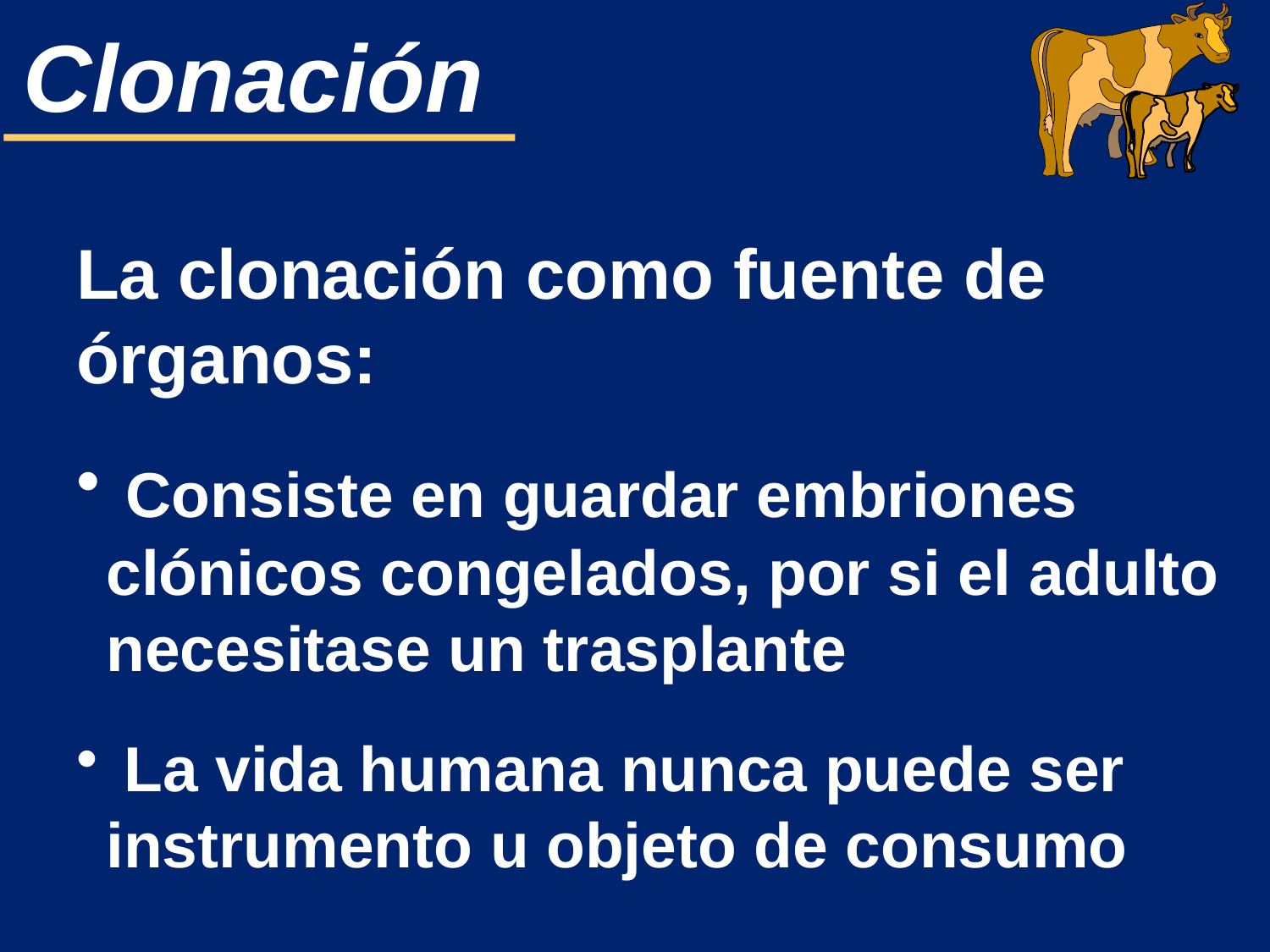

La clonación como fuente de órganos:
 Consiste en guardar embriones clónicos congelados, por si el adulto necesitase un trasplante
 La vida humana nunca puede ser instrumento u objeto de consumo